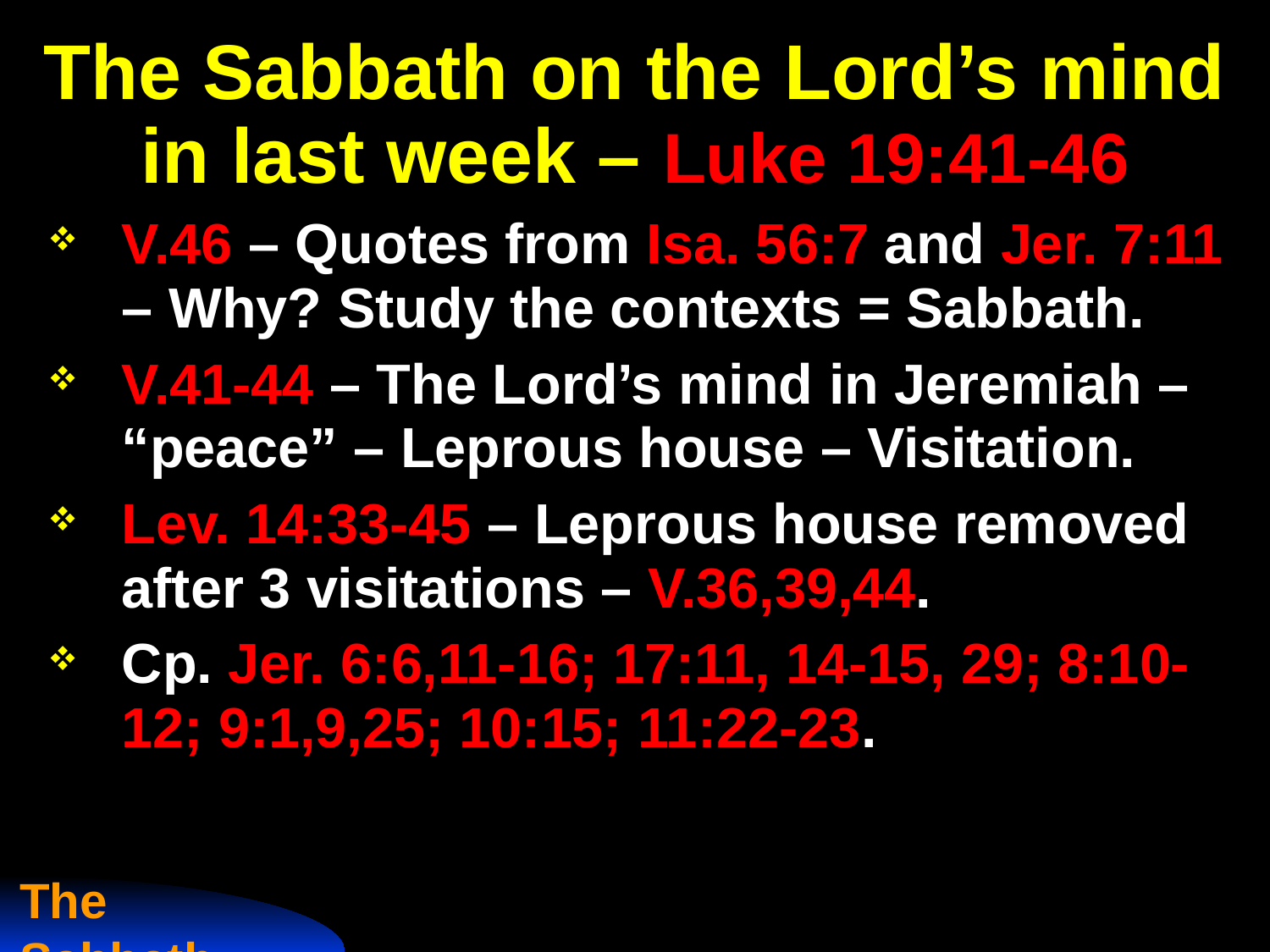

# The Sabbath on the Lord’s mind in last week – Luke 19:41-46
V.46 – Quotes from Isa. 56:7 and Jer. 7:11 – Why? Study the contexts = Sabbath.
V.41-44 – The Lord’s mind in Jeremiah – “peace” – Leprous house – Visitation.
Lev. 14:33-45 – Leprous house removed after 3 visitations – V.36,39,44.
Cp. Jer. 6:6,11-16; 17:11, 14-15, 29; 8:10-12; 9:1,9,25; 10:15; 11:22-23.
The Sabbath